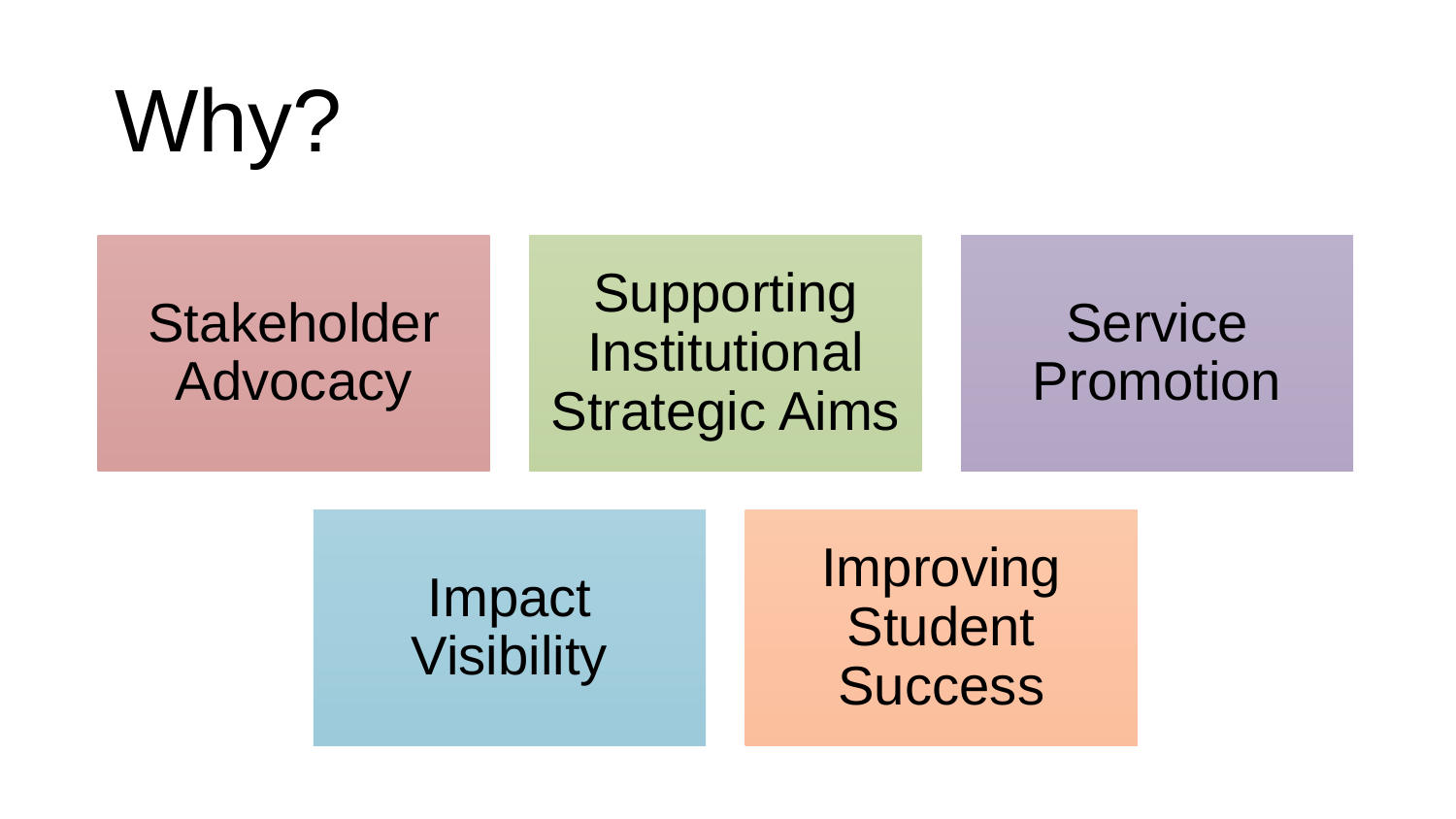

# Why?
Stakeholder Advocacy
Supporting Institutional Strategic Aims
Service Promotion
Impact Visibility
Improving Student Success